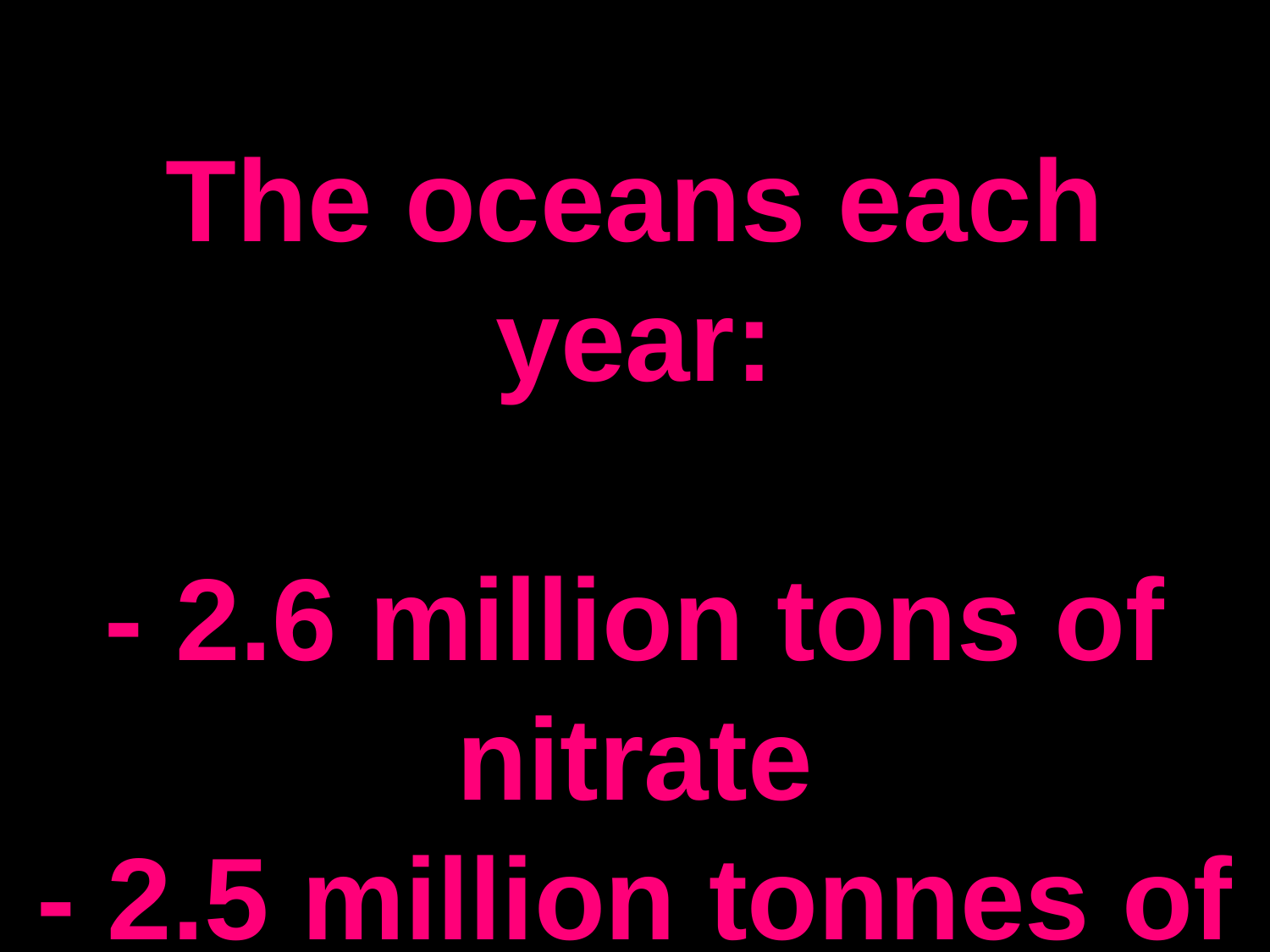

The oceans each year:
- 2.6 million tons of nitrate
- 2.5 million tonnes of zinc,
- 370 thousand tons of lead is.